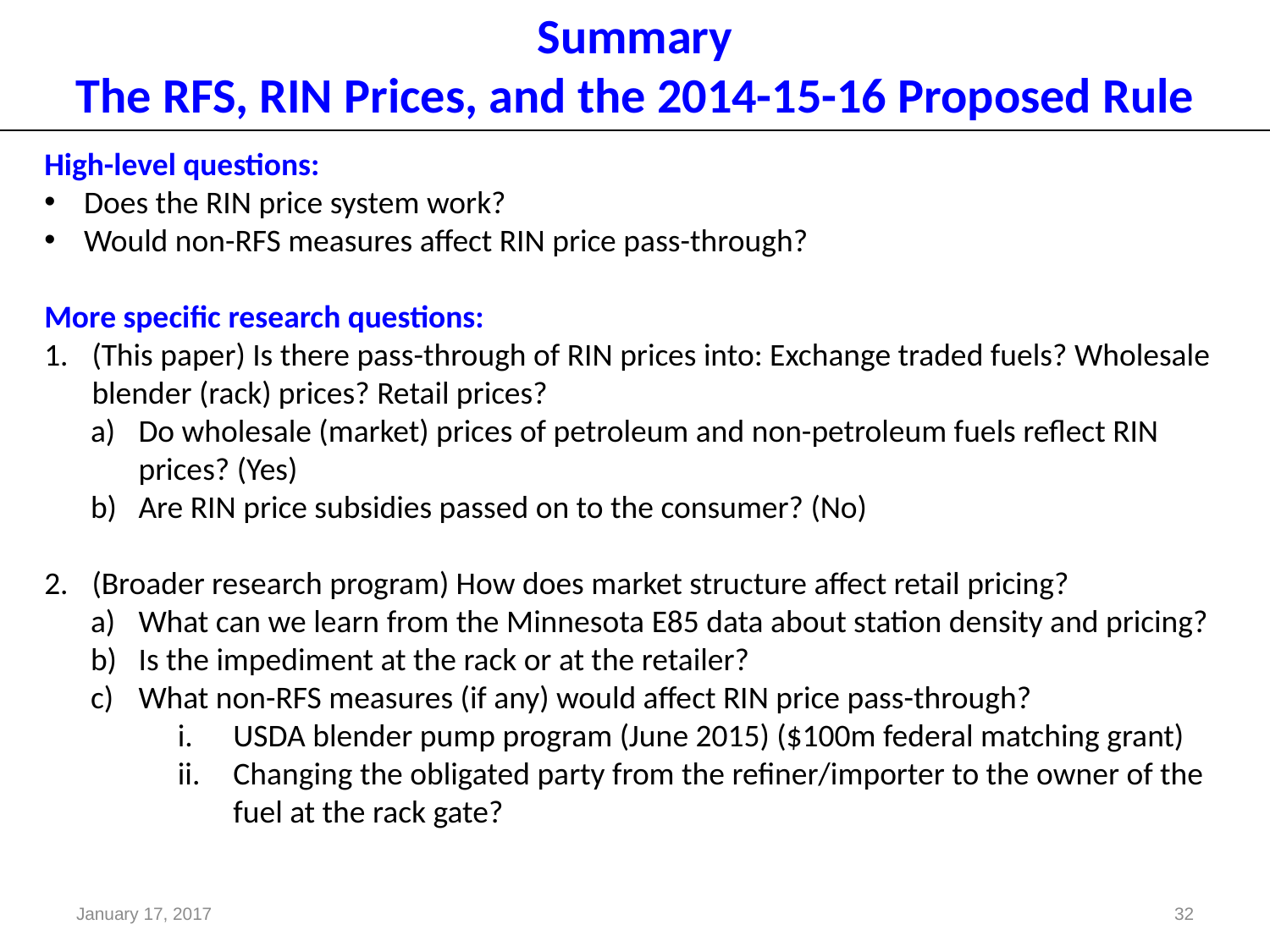

# Summary The RFS, RIN Prices, and the 2014-15-16 Proposed Rule
High-level questions:
Does the RIN price system work?
Would non-RFS measures affect RIN price pass-through?

More specific research questions:
(This paper) Is there pass-through of RIN prices into: Exchange traded fuels? Wholesale blender (rack) prices? Retail prices?
Do wholesale (market) prices of petroleum and non-petroleum fuels reflect RIN prices? (Yes)
Are RIN price subsidies passed on to the consumer? (No)

(Broader research program) How does market structure affect retail pricing?
What can we learn from the Minnesota E85 data about station density and pricing?
Is the impediment at the rack or at the retailer?
What non-RFS measures (if any) would affect RIN price pass-through?
USDA blender pump program (June 2015) ($100m federal matching grant)
Changing the obligated party from the refiner/importer to the owner of the fuel at the rack gate?
January 17, 2017
32